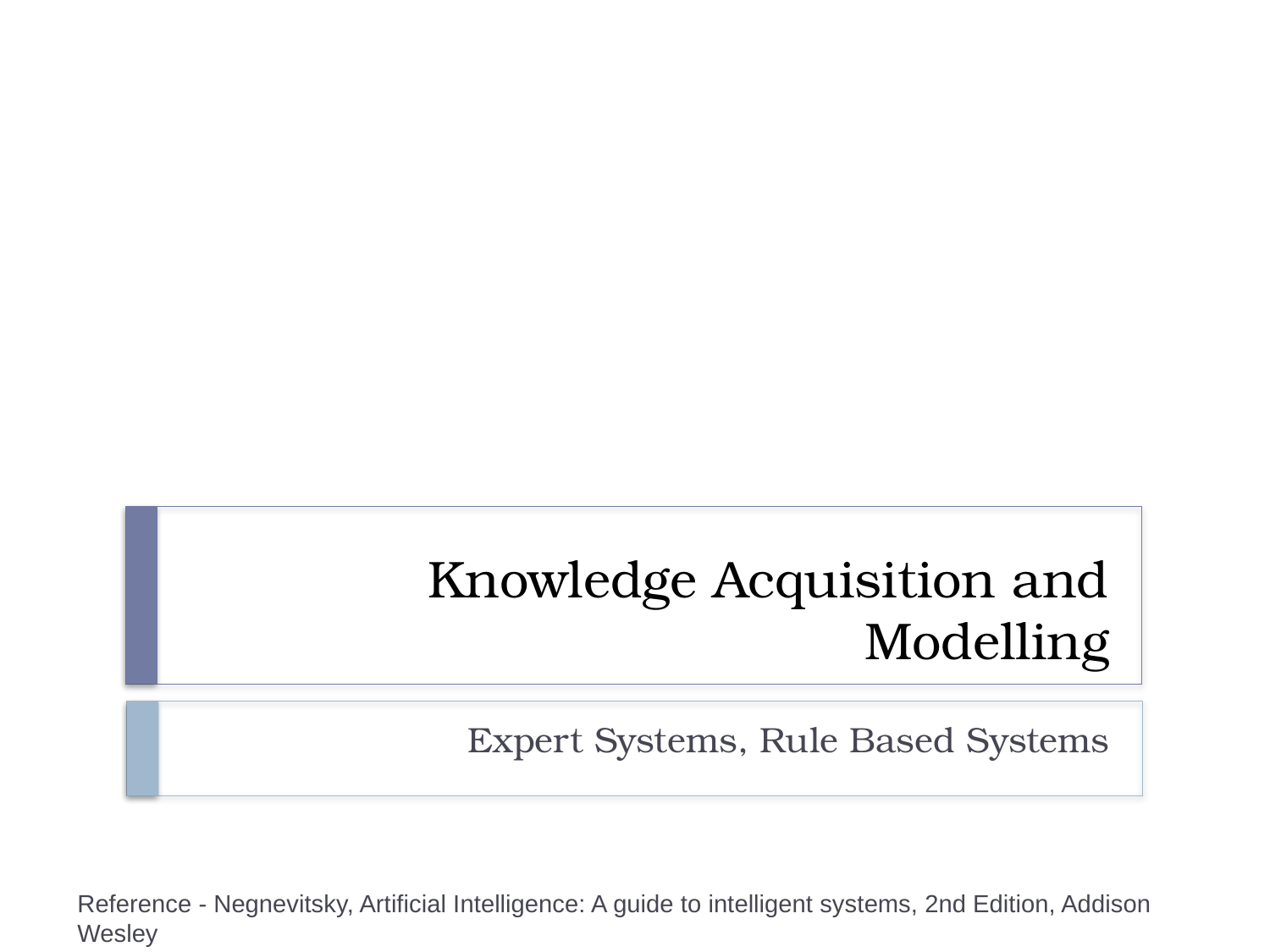

# Knowledge Acquisition and Modelling
Expert Systems, Rule Based Systems

Reference - Negnevitsky, Artificial Intelligence: A guide to intelligent systems, 2nd Edition, Addison Wesley